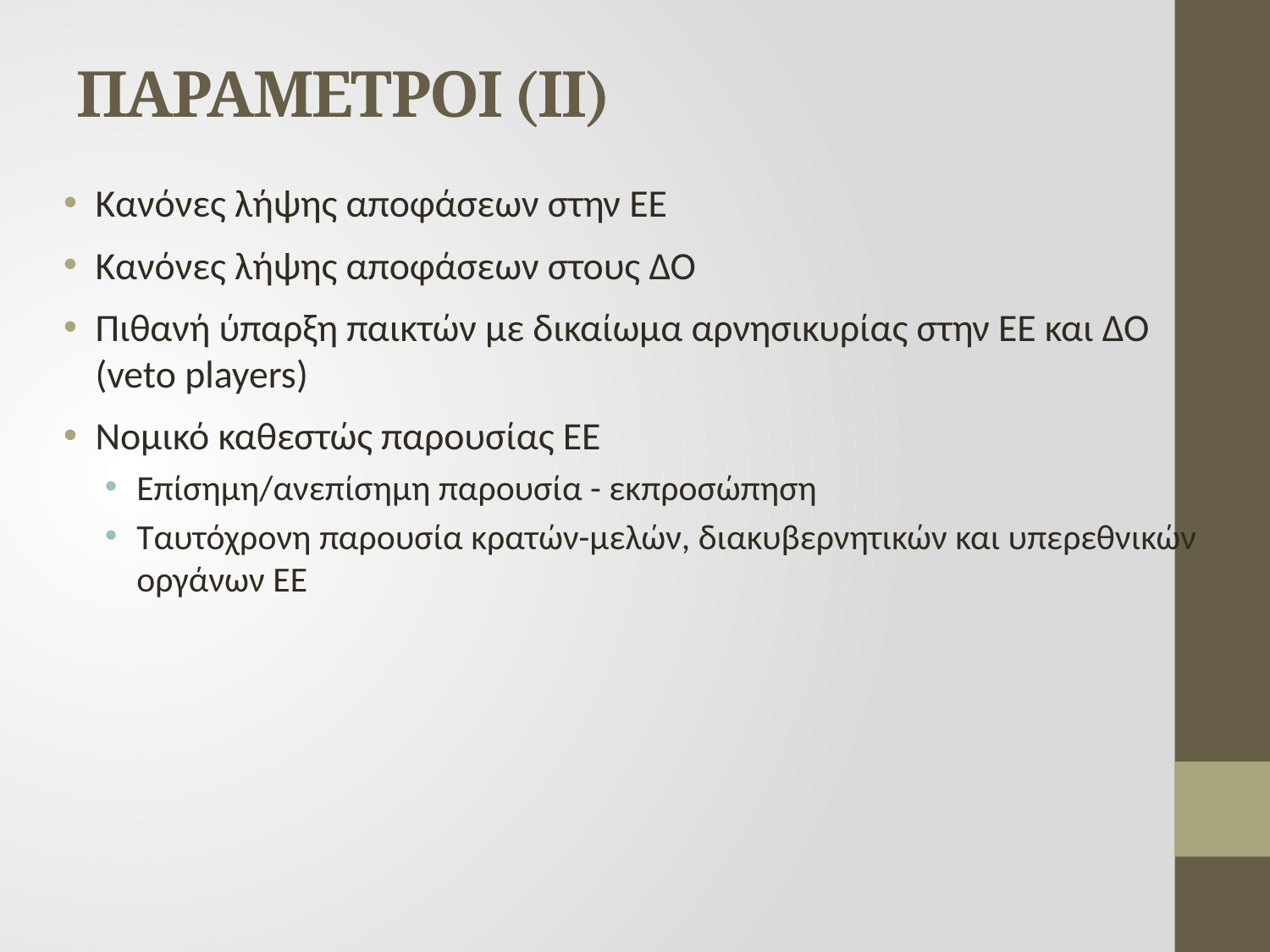

# ΠΑΡΑΜΕΤΡΟΙ (ΙΙ)
Κανόνες λήψης αποφάσεων στην ΕΕ
Κανόνες λήψης αποφάσεων στους ΔΟ
Πιθανή ύπαρξη παικτών με δικαίωμα αρνησικυρίας στην ΕΕ και ΔΟ (veto players)
Νομικό καθεστώς παρουσίας ΕΕ
Επίσημη/ανεπίσημη παρουσία - εκπροσώπηση
Ταυτόχρονη παρουσία κρατών-μελών, διακυβερνητικών και υπερεθνικών οργάνων ΕΕ